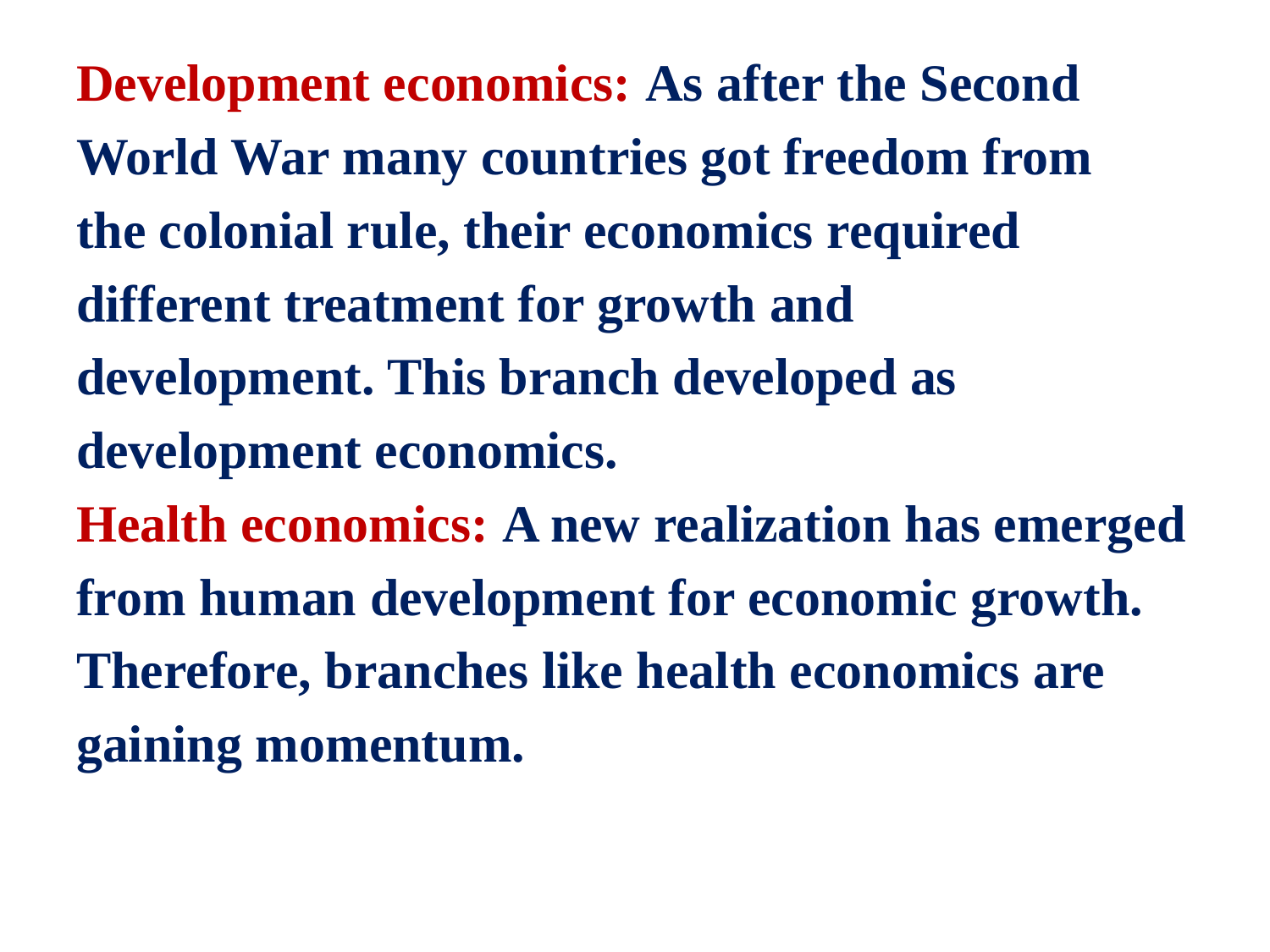

Development economics: As after the Second
World War many countries got freedom from
the colonial rule, their economics required
different treatment for growth and
development. This branch developed as
development economics.
Health economics: A new realization has emerged
from human development for economic growth.
Therefore, branches like health economics are
gaining momentum.